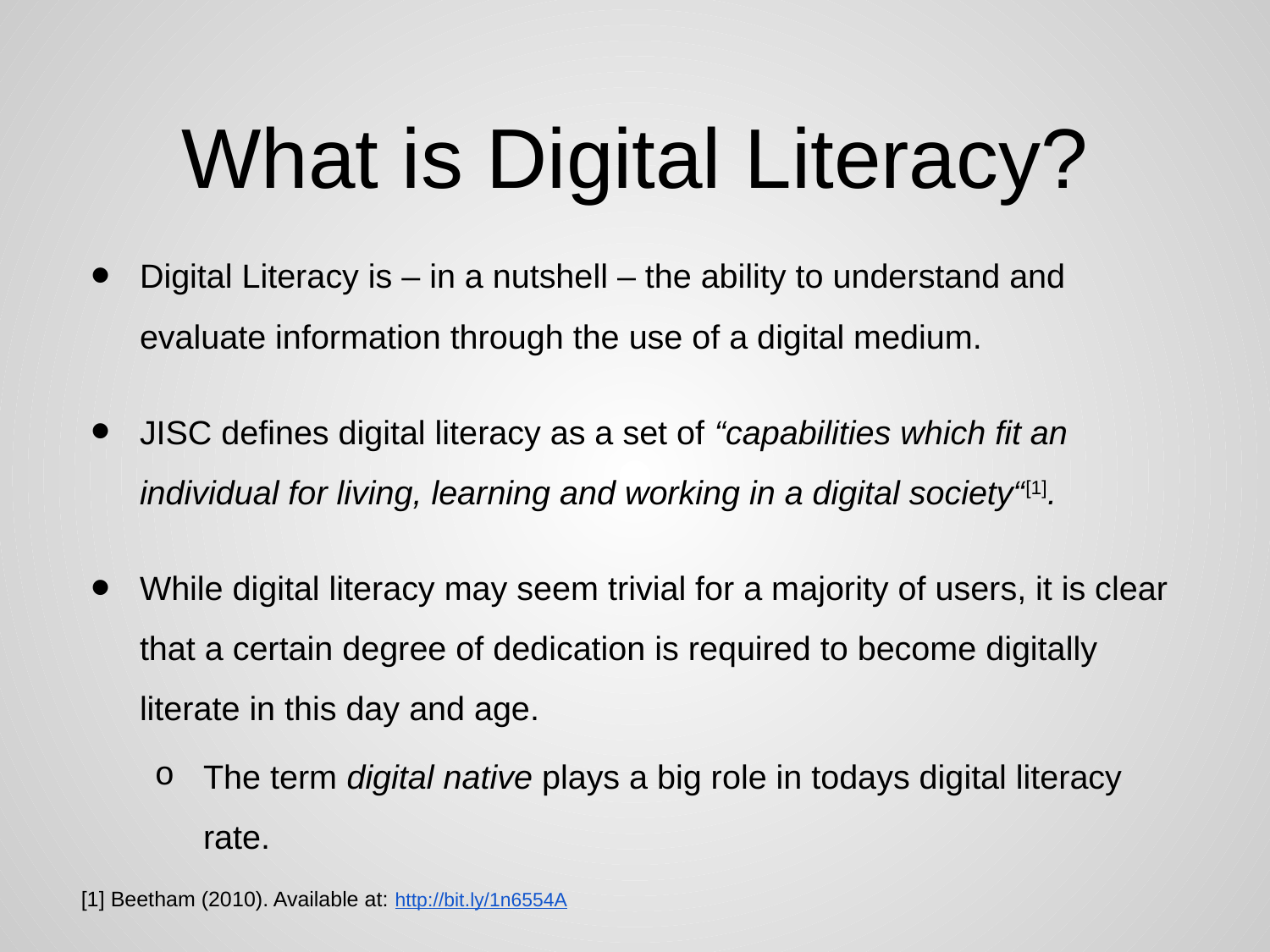

# What is Digital Literacy?
Digital Literacy is – in a nutshell – the ability to understand and evaluate information through the use of a digital medium.
JISC defines digital literacy as a set of “capabilities which fit an individual for living, learning and working in a digital society“[1].
While digital literacy may seem trivial for a majority of users, it is clear that a certain degree of dedication is required to become digitally literate in this day and age.
The term digital native plays a big role in todays digital literacy rate.
[1] Beetham (2010). Available at: http://bit.ly/1n6554A